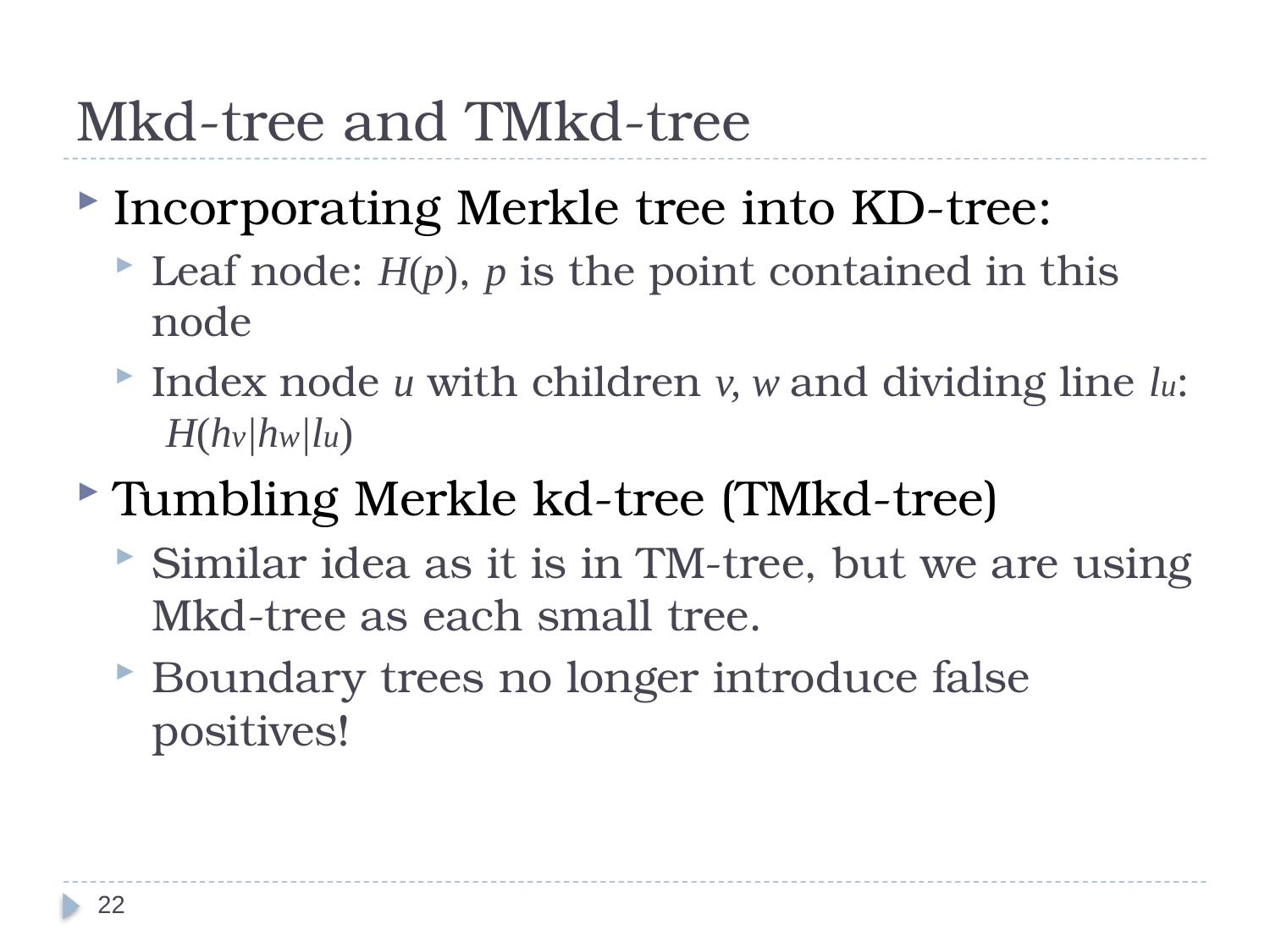

# Mkd-tree and TMkd-tree
Incorporating Merkle tree into KD-tree:
Leaf node: H(p), p is the point contained in this node
Index node u with children v, w and dividing line lu:  H(hv|hw|lu)
Tumbling Merkle kd-tree (TMkd-tree)
Similar idea as it is in TM-tree, but we are using Mkd-tree as each small tree.
Boundary trees no longer introduce false positives!
22